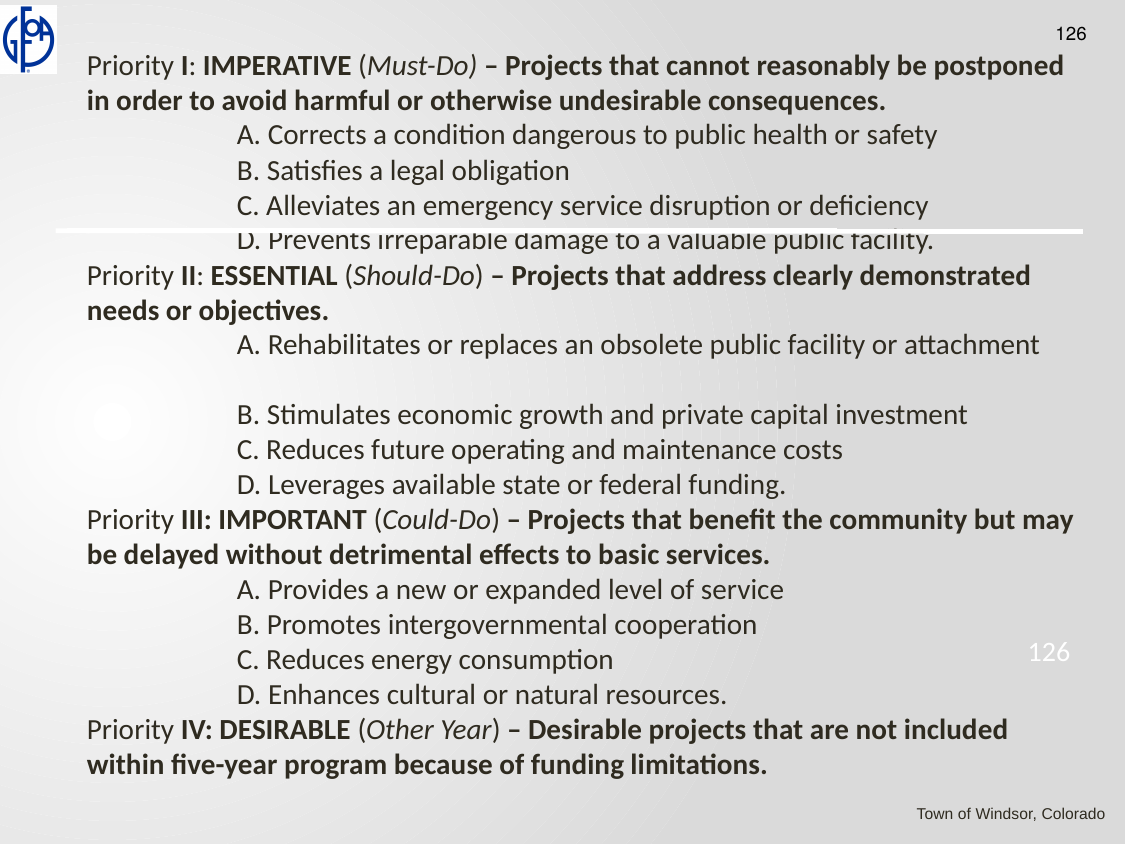

Priority I: IMPERATIVE (Must-Do) – Projects that cannot reasonably be postponed in order to avoid harmful or otherwise undesirable consequences.
	A. Corrects a condition dangerous to public health or safety
	B. Satisfies a legal obligation
	C. Alleviates an emergency service disruption or deficiency
	D. Prevents irreparable damage to a valuable public facility.
Priority II: ESSENTIAL (Should-Do) – Projects that address clearly demonstrated needs or objectives.
	A. Rehabilitates or replaces an obsolete public facility or attachment
	B. Stimulates economic growth and private capital investment
	C. Reduces future operating and maintenance costs
	D. Leverages available state or federal funding.
Priority III: IMPORTANT (Could-Do) – Projects that benefit the community but may be delayed without detrimental effects to basic services.
	A. Provides a new or expanded level of service
	B. Promotes intergovernmental cooperation
	C. Reduces energy consumption
	D. Enhances cultural or natural resources.
Priority IV: DESIRABLE (Other Year) – Desirable projects that are not included within five-year program because of funding limitations.
126
Town of Windsor, Colorado